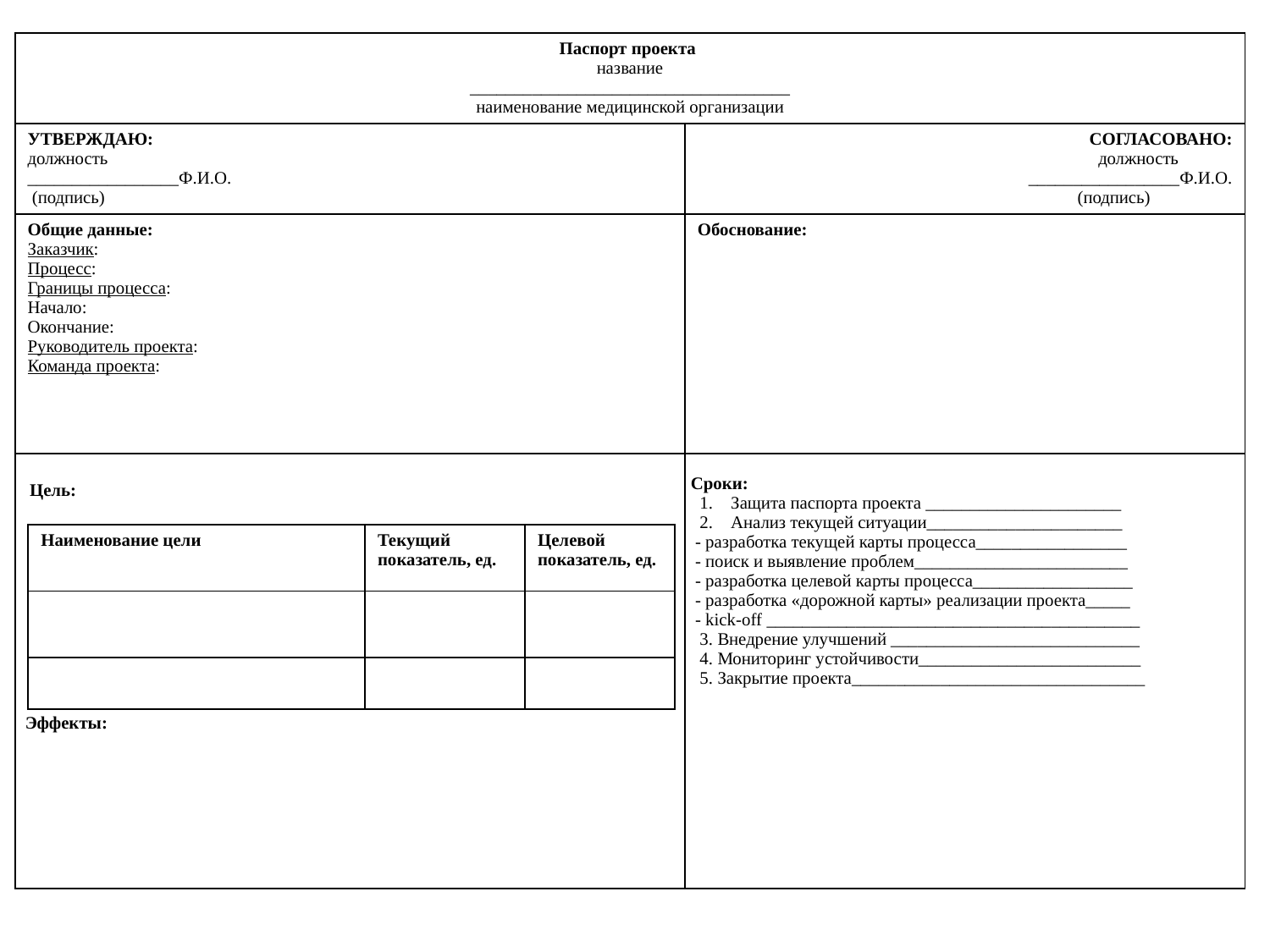

| Паспорт проекта название \_\_\_\_\_\_\_\_\_\_\_\_\_\_\_\_\_\_\_\_\_\_\_\_\_\_\_\_\_\_\_\_\_\_\_\_ наименование медицинской организации |  |
| --- | --- |
| УТВЕРЖДАЮ: должность \_\_\_\_\_\_\_\_\_\_\_\_\_\_\_\_\_Ф.И.О. (подпись) | СОГЛАСОВАНО: должность \_\_\_\_\_\_\_\_\_\_\_\_\_\_\_\_\_Ф.И.О. (подпись) |
| Общие данные: Заказчик: Процесс: Границы процесса: Начало: Окончание: Руководитель проекта: Команда проекта: | Обоснование: |
| Цель: Эффекты: | Сроки: 1. Защита паспорта проекта \_\_\_\_\_\_\_\_\_\_\_\_\_\_\_\_\_\_\_\_\_\_ 2. Анализ текущей ситуации\_\_\_\_\_\_\_\_\_\_\_\_\_\_\_\_\_\_\_\_\_\_ - разработка текущей карты процесса\_\_\_\_\_\_\_\_\_\_\_\_\_\_\_\_\_ - поиск и выявление проблем\_\_\_\_\_\_\_\_\_\_\_\_\_\_\_\_\_\_\_\_\_\_\_\_ - разработка целевой карты процесса\_\_\_\_\_\_\_\_\_\_\_\_\_\_\_\_\_\_ - разработка «дорожной карты» реализации проекта\_\_\_\_\_ - kick-off \_\_\_\_\_\_\_\_\_\_\_\_\_\_\_\_\_\_\_\_\_\_\_\_\_\_\_\_\_\_\_\_\_\_\_\_\_\_\_\_\_\_ 3. Внедрение улучшений \_\_\_\_\_\_\_\_\_\_\_\_\_\_\_\_\_\_\_\_\_\_\_\_\_\_\_\_ 4. Мониторинг устойчивости\_\_\_\_\_\_\_\_\_\_\_\_\_\_\_\_\_\_\_\_\_\_\_\_\_ 5. Закрытие проекта\_\_\_\_\_\_\_\_\_\_\_\_\_\_\_\_\_\_\_\_\_\_\_\_\_\_\_\_\_\_\_\_\_ |

| Наименование цели | Текущий показатель, ед. | Целевой показатель, ед. |
| --- | --- | --- |
|  |  |  |
|  |  |  |